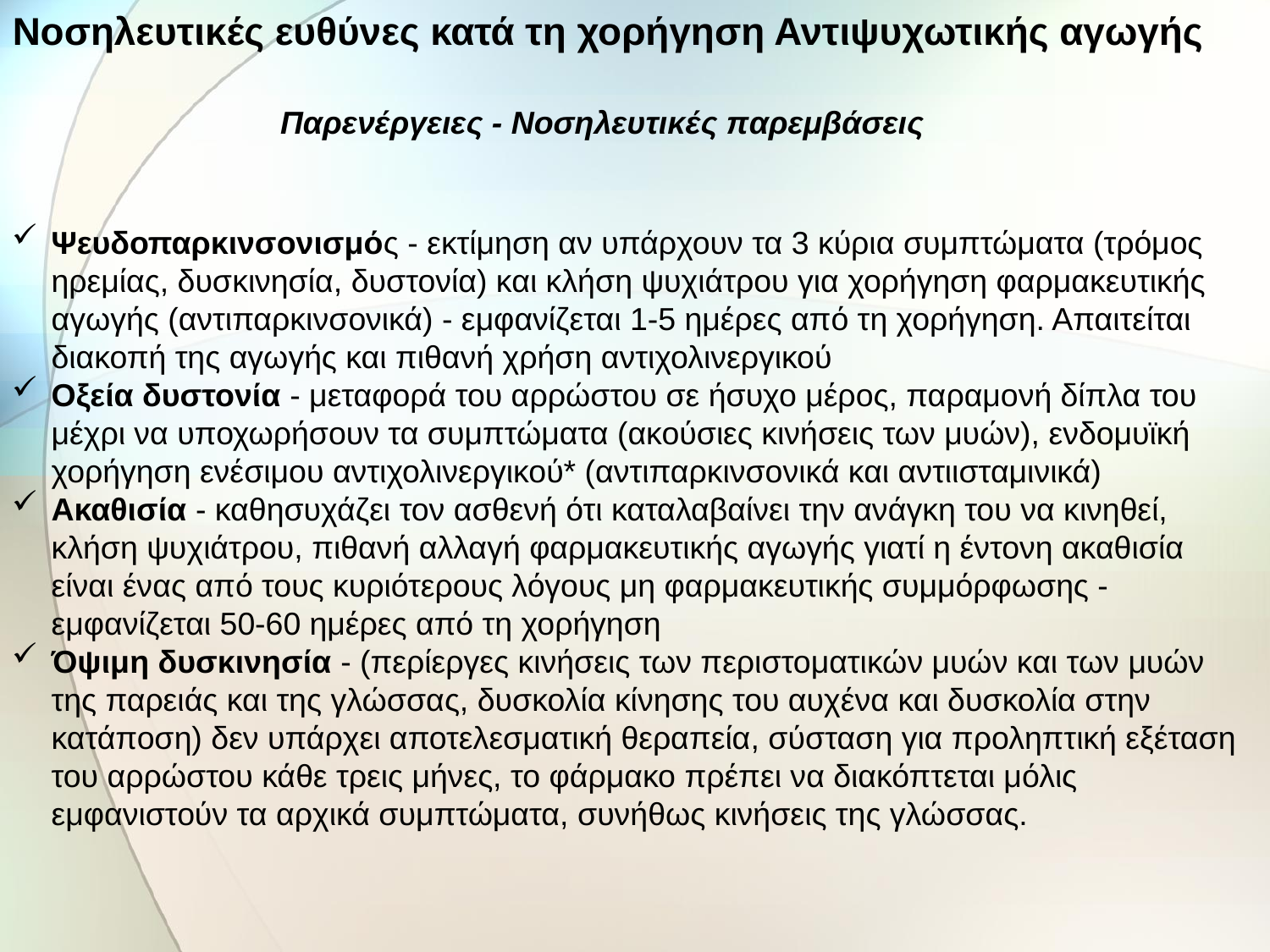

Νοσηλευτικές ευθύνες κατά τη χορήγηση Αντιψυχωτικής αγωγής
Παρενέργειες - Νοσηλευτικές παρεμβάσεις
Ψευδοπαρκινσονισμός - εκτίμηση αν υπάρχουν τα 3 κύρια συμπτώματα (τρόμος ηρεμίας, δυσκινησία, δυστονία) και κλήση ψυχιάτρου για χορήγηση φαρμακευτικής αγωγής (αντιπαρκινσονικά) - εμφανίζεται 1-5 ημέρες από τη χορήγηση. Απαιτείται διακοπή της αγωγής και πιθανή χρήση αντιχολινεργικού
Οξεία δυστονία - μεταφορά του αρρώστου σε ήσυχο μέρος, παραμονή δίπλα του μέχρι να υποχωρήσουν τα συμπτώματα (ακούσιες κινήσεις των μυών), ενδομυϊκή χορήγηση ενέσιμου αντιχολινεργικού* (αντιπαρκινσονικά και αντιισταμινικά)
Ακαθισία - καθησυχάζει τον ασθενή ότι καταλαβαίνει την ανάγκη του να κινηθεί, κλήση ψυχιάτρου, πιθανή αλλαγή φαρμακευτικής αγωγής γιατί η έντονη ακαθισία είναι ένας από τους κυριότερους λόγους μη φαρμακευτικής συμμόρφωσης - εμφανίζεται 50-60 ημέρες από τη χορήγηση
Όψιμη δυσκινησία - (περίεργες κινήσεις των περιστοματικών μυών και των μυών της παρειάς και της γλώσσας, δυσκολία κίνησης του αυχένα και δυσκολία στην κατάποση) δεν υπάρχει αποτελεσματική θεραπεία, σύσταση για προληπτική εξέταση του αρρώστου κάθε τρεις μήνες, το φάρμακο πρέπει να διακόπτεται μόλις εμφανιστούν τα αρχικά συμπτώματα, συνήθως κινήσεις της γλώσσας.